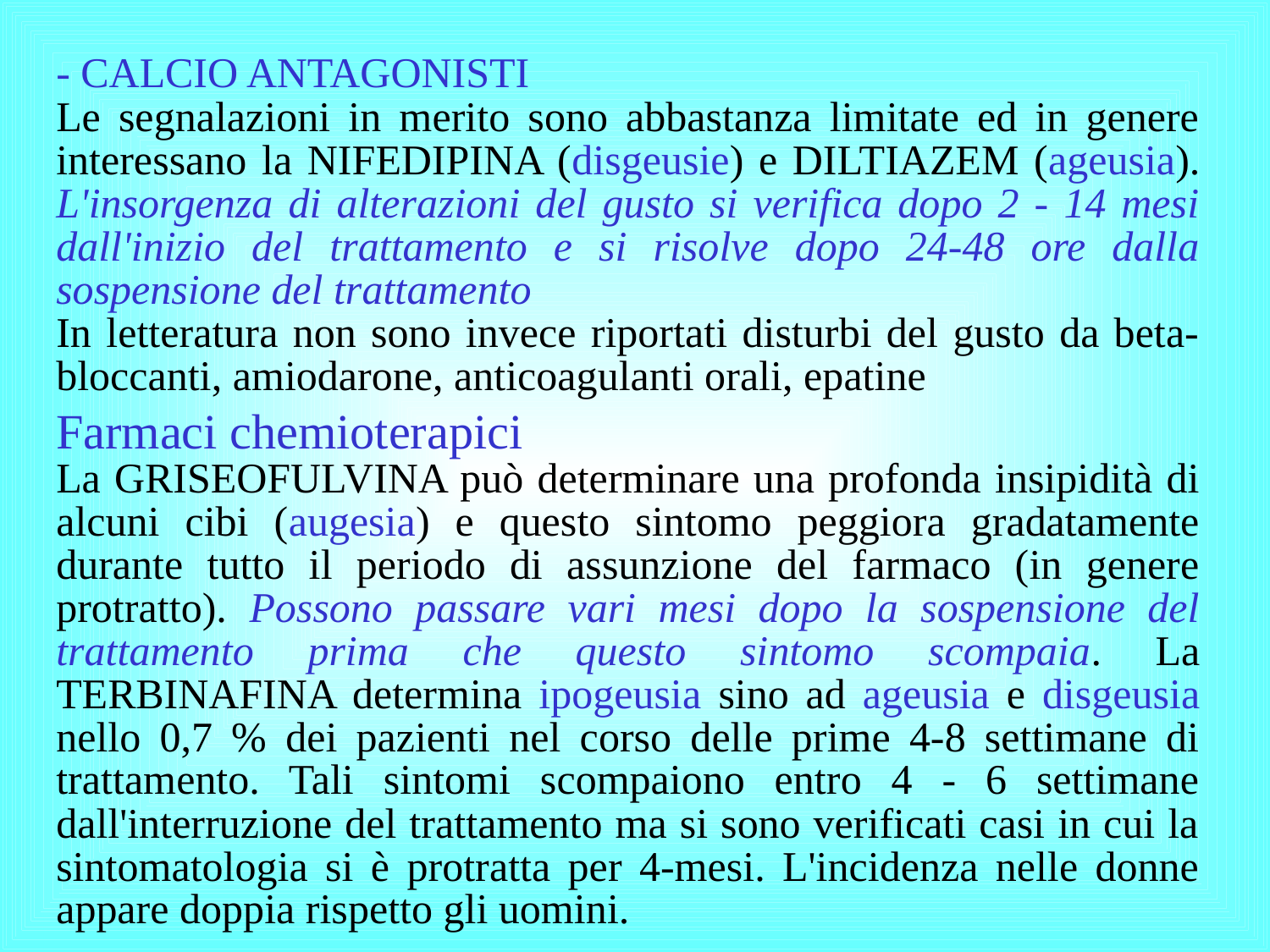

- CALCIO ANTAGONISTI
Le segnalazioni in merito sono abbastanza limitate ed in genere interessano la NIFEDIPINA (disgeusie) e DILTIAZEM (ageusia). L'insorgenza di alterazioni del gusto si verifica dopo 2 - 14 mesi dall'inizio del trattamento e si risolve dopo 24-48 ore dalla sospensione del trattamento
In letteratura non sono invece riportati disturbi del gusto da beta-bloccanti, amiodarone, anticoagulanti orali, epatine
Farmaci chemioterapici
La GRISEOFULVINA può determinare una profonda insipidità di alcuni cibi (augesia) e questo sintomo peggiora gradatamente durante tutto il periodo di assunzione del farmaco (in genere protratto). Possono passare vari mesi dopo la sospensione del trattamento prima che questo sintomo scompaia. La TERBINAFINA determina ipogeusia sino ad ageusia e disgeusia nello 0,7 % dei pazienti nel corso delle prime 4-8 settimane di trattamento. Tali sintomi scompaiono entro 4 - 6 settimane dall'interruzione del trattamento ma si sono verificati casi in cui la sintomatologia si è protratta per 4-mesi. L'incidenza nelle donne appare doppia rispetto gli uomini.